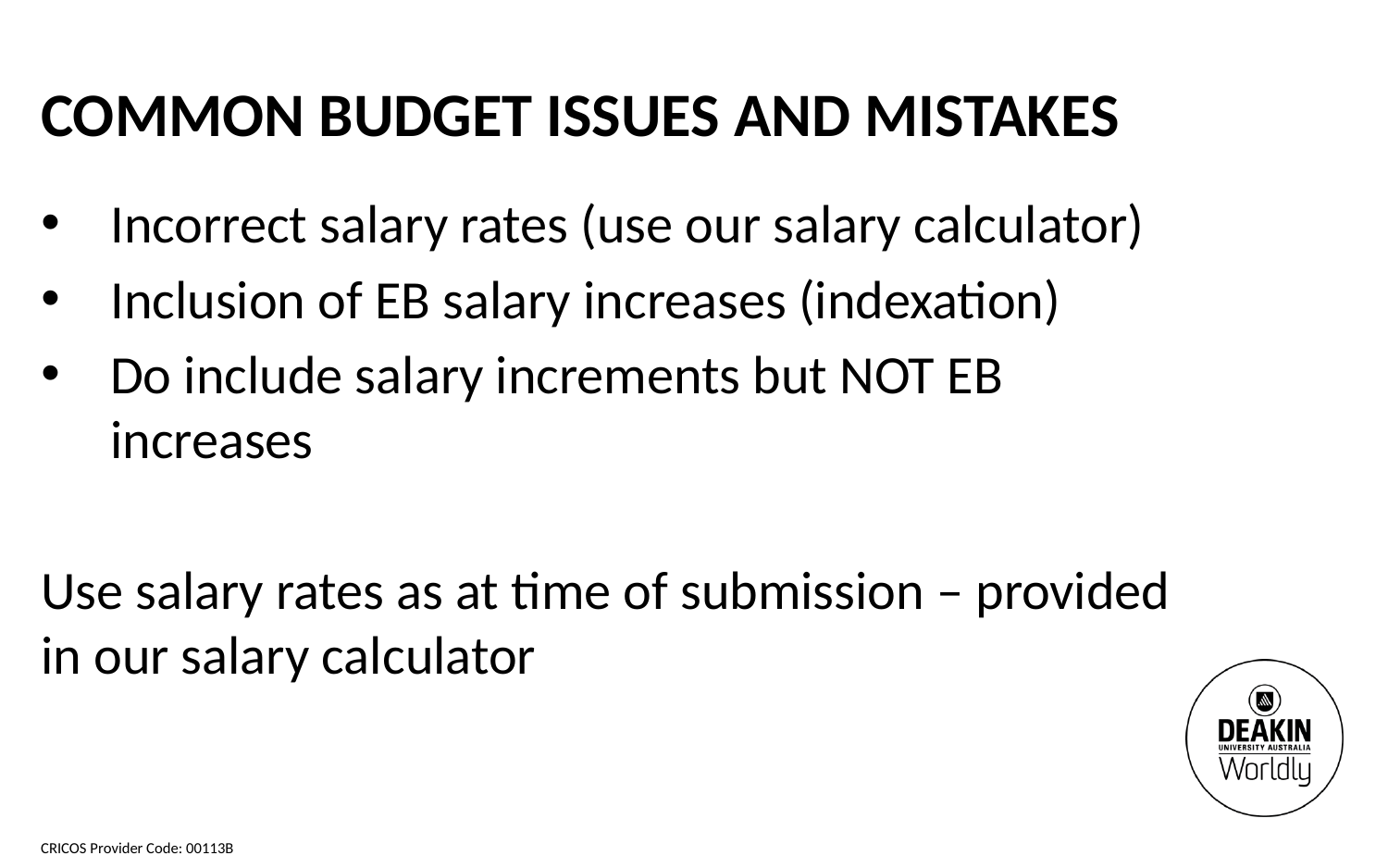

Common BUDGET issues and mistakes
Incorrect salary rates (use our salary calculator)
Inclusion of EB salary increases (indexation)
Do include salary increments but NOT EB increases

Use salary rates as at time of submission – provided in our salary calculator